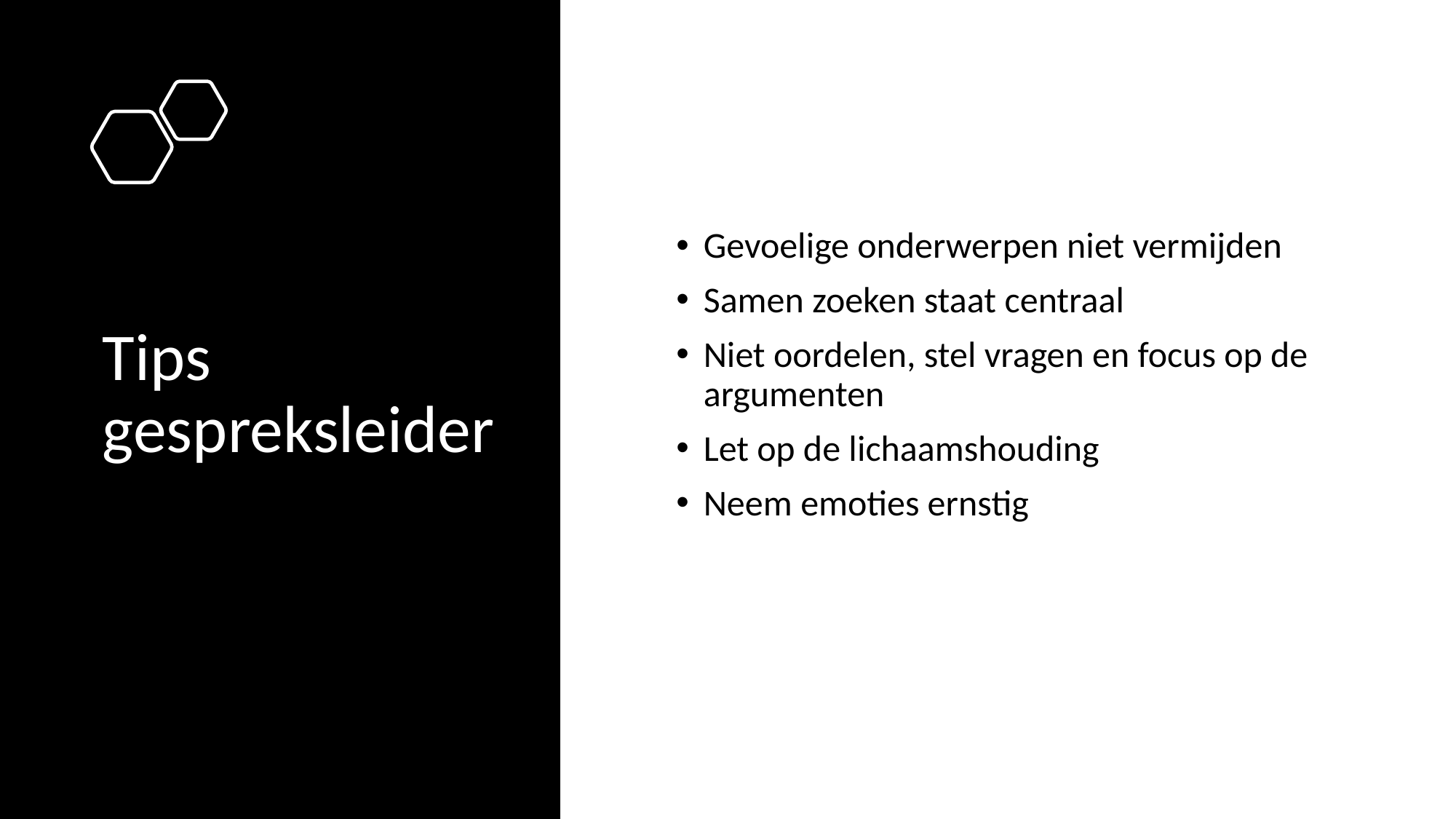

# Tips gespreksleider
Gevoelige onderwerpen niet vermijden
Samen zoeken staat centraal
Niet oordelen, stel vragen en focus op de argumenten
Let op de lichaamshouding
Neem emoties ernstig